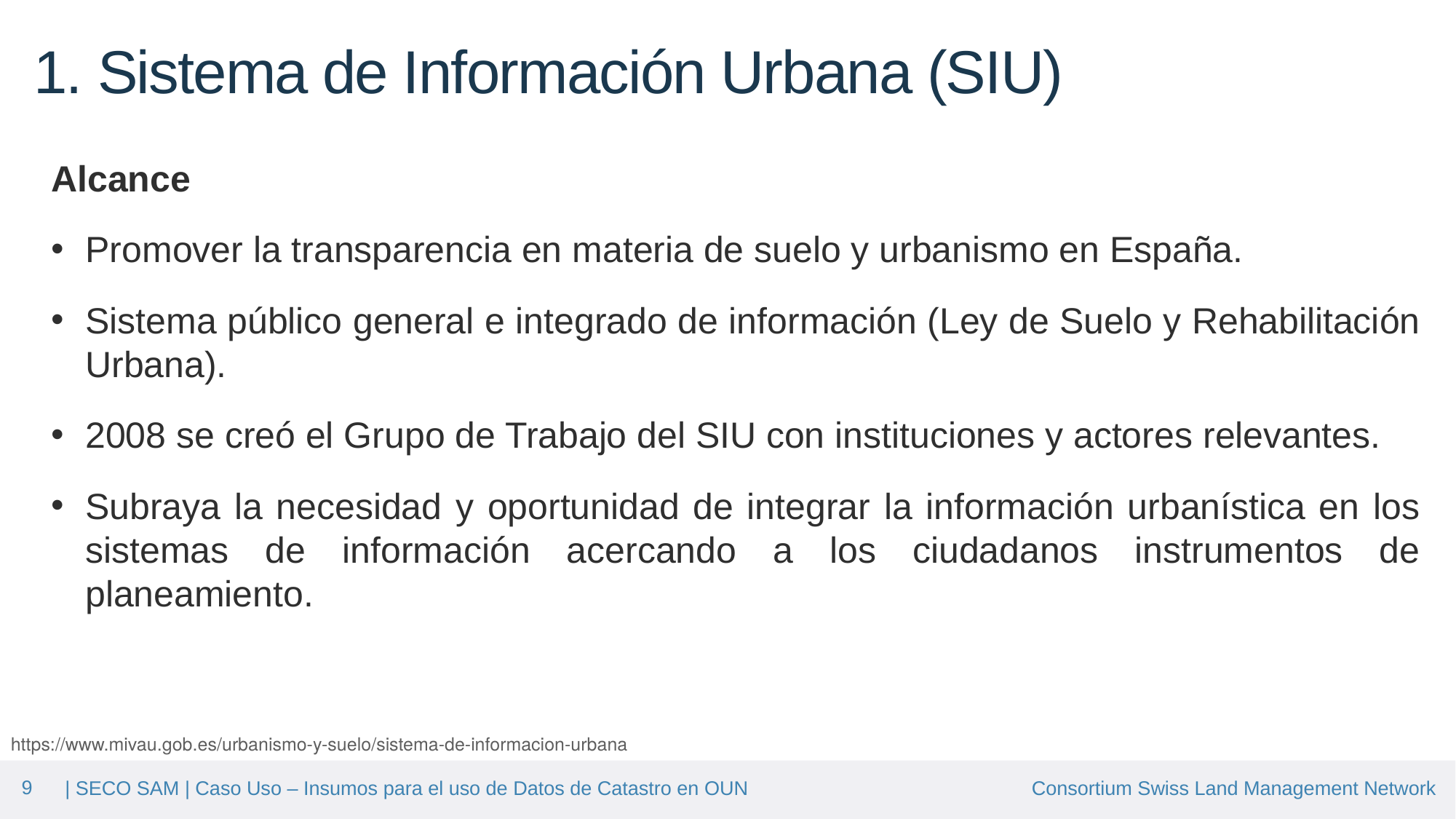

# 1. Sistema de Información Urbana (SIU)
Alcance
Promover la transparencia en materia de suelo y urbanismo en España.
Sistema público general e integrado de información (Ley de Suelo y Rehabilitación Urbana).
2008 se creó el Grupo de Trabajo del SIU con instituciones y actores relevantes.
Subraya la necesidad y oportunidad de integrar la información urbanística en los sistemas de información acercando a los ciudadanos instrumentos de planeamiento.
https://www.mivau.gob.es/urbanismo-y-suelo/sistema-de-informacion-urbana
9